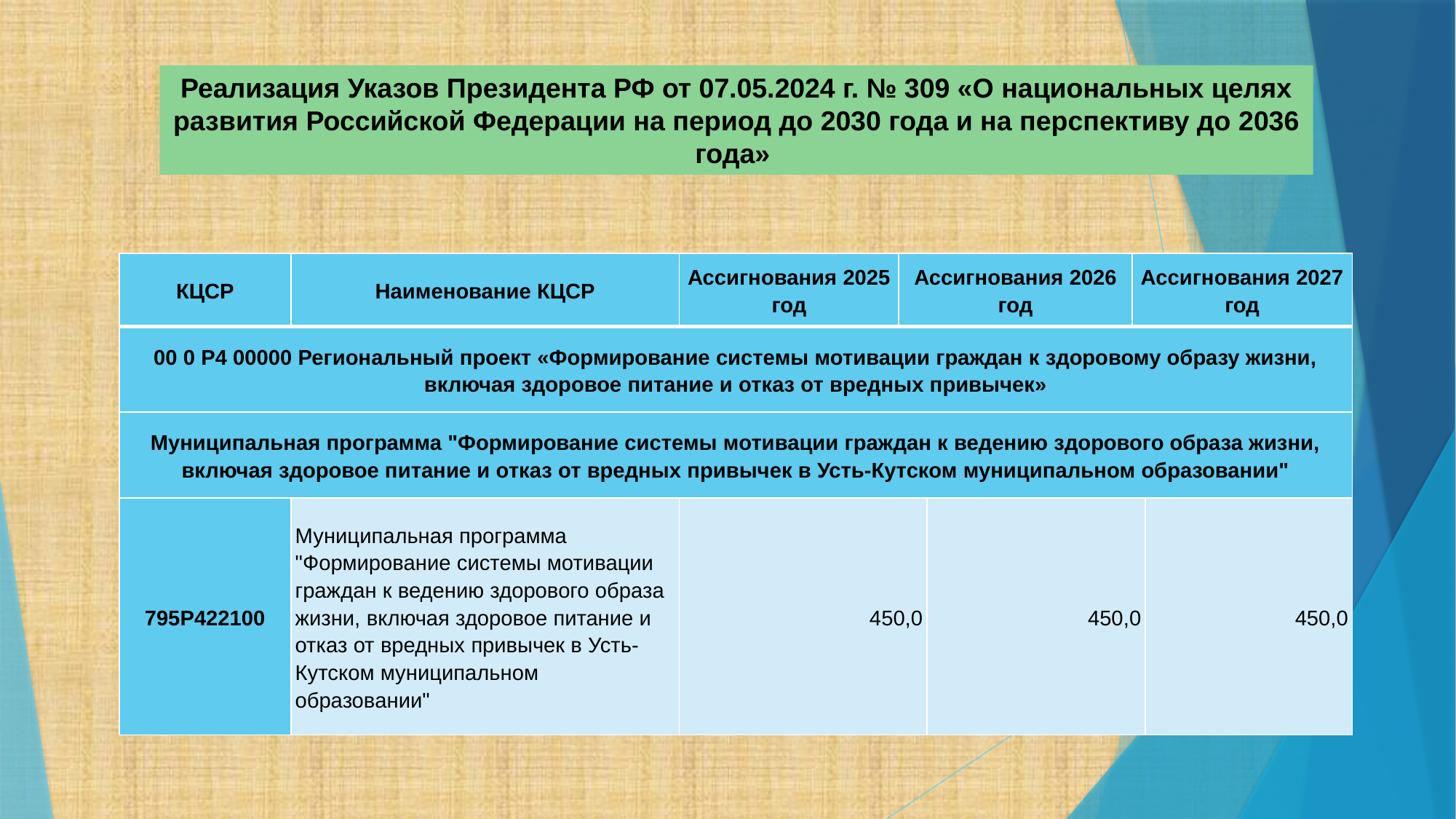

Реализация Указов Президента РФ от 07.05.2024 г. № 309 «О национальных целях развития Российской Федерации на период до 2030 года и на перспективу до 2036 года»
| КЦСР | Наименование КЦСР | Ассигнования 2025 год | Ассигнования 2026 год |  | Ассигнования 2027 год |  |
| --- | --- | --- | --- | --- | --- | --- |
| 00 0 P4 00000 Региональный проект «Формирование системы мотивации граждан к здоровому образу жизни, включая здоровое питание и отказ от вредных привычек» |  |  |  |  |  |  |
| Муниципальная программа "Формирование системы мотивации граждан к ведению здорового образа жизни, включая здоровое питание и отказ от вредных привычек в Усть-Кутском муниципальном образовании" |  |  |  |  |  |  |
| 795P422100 | Муниципальная программа "Формирование системы мотивации граждан к ведению здорового образа жизни, включая здоровое питание и отказ от вредных привычек в Усть-Кутском муниципальном образовании" | 450,0 |  | 450,0 |  | 450,0 |